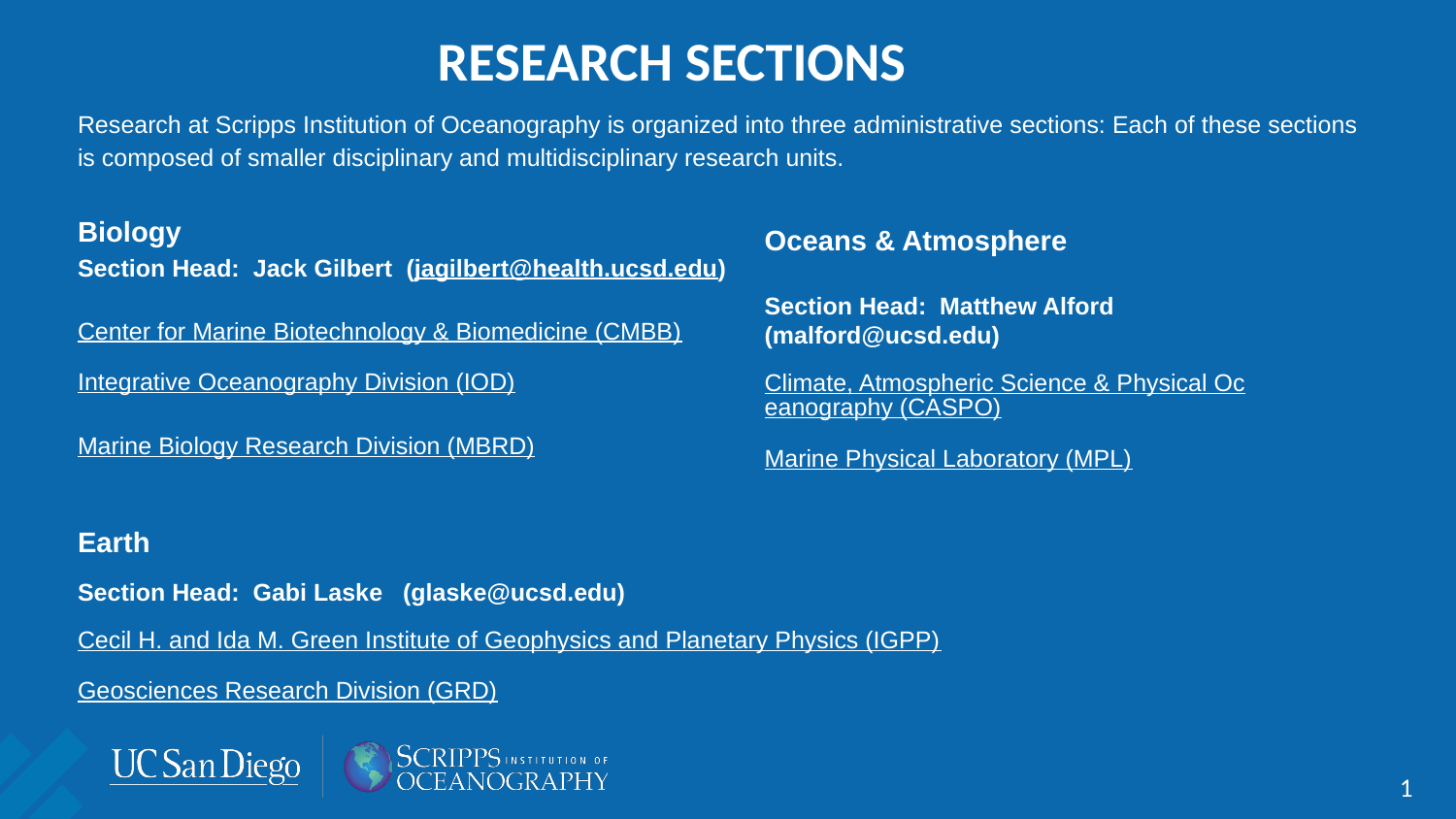

# RESEARCH SECTIONS
Research at Scripps Institution of Oceanography is organized into three administrative sections: Each of these sections is composed of smaller disciplinary and multidisciplinary research units.

Biology
Section Head:  Jack Gilbert  (jagilbert@health.ucsd.edu)

Center for Marine Biotechnology & Biomedicine (CMBB)
Integrative Oceanography Division (IOD)
Marine Biology Research Division (MBRD)

Earth
Section Head:  Gabi Laske   (glaske@ucsd.edu)
Cecil H. and Ida M. Green Institute of Geophysics and Planetary Physics (IGPP)
Geosciences Research Division (GRD)

Oceans & Atmosphere
Section Head:  Matthew Alford  (malford@ucsd.edu)
Climate, Atmospheric Science & Physical Oceanography (CASPO)
Marine Physical Laboratory (MPL)
1